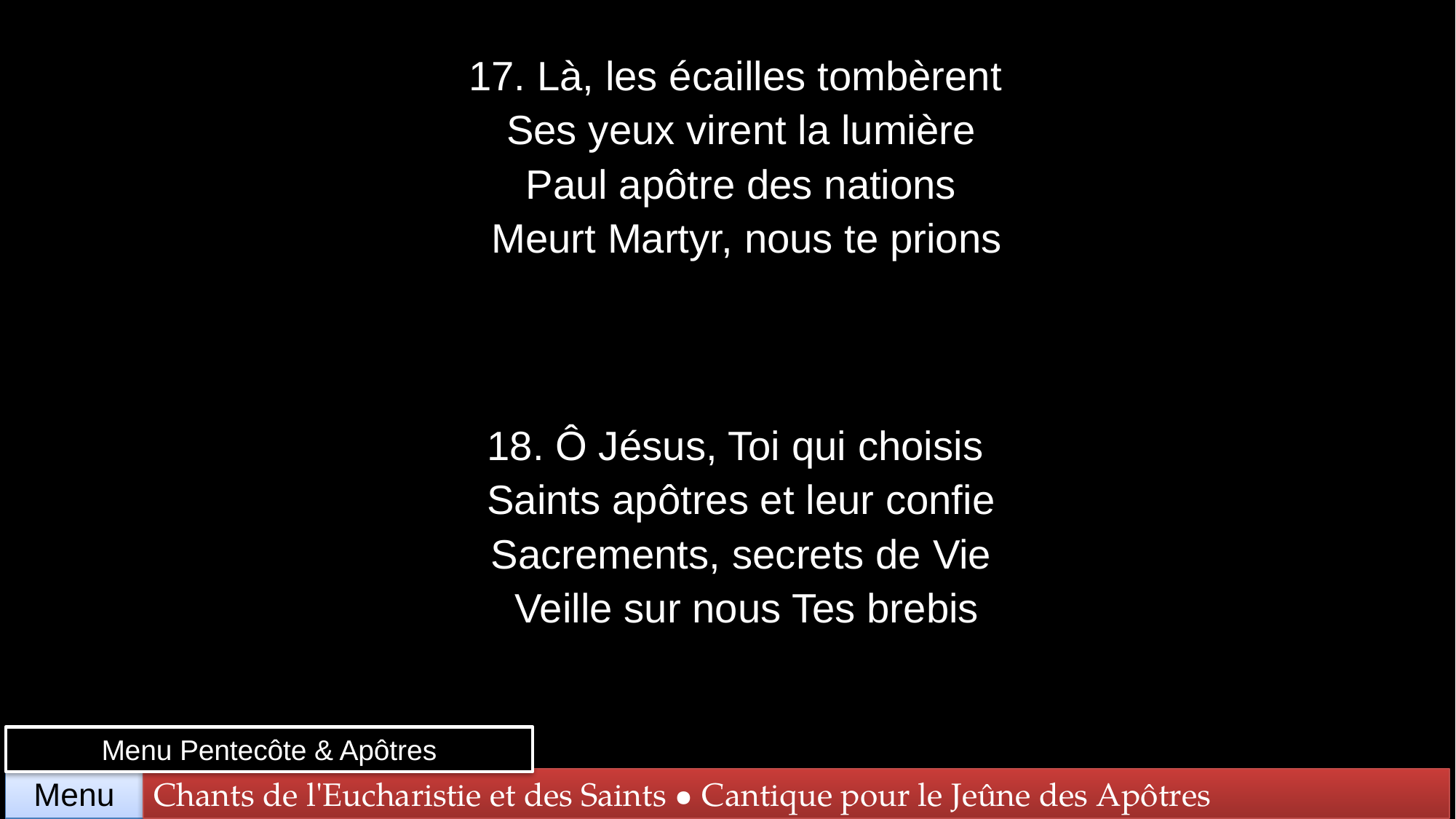

| 17. Là, les écailles tombèrent Ses yeux virent la lumière Paul apôtre des nations Meurt Martyr, nous te prions |
| --- |
| 18. Ô Jésus, Toi qui choisis Saints apôtres et leur confie Sacrements, secrets de Vie Veille sur nous Tes brebis |

Menu Pentecôte & Apôtres
Chants de l'Eucharistie et des Saints • Cantique pour le Jeûne des Apôtres
Menu